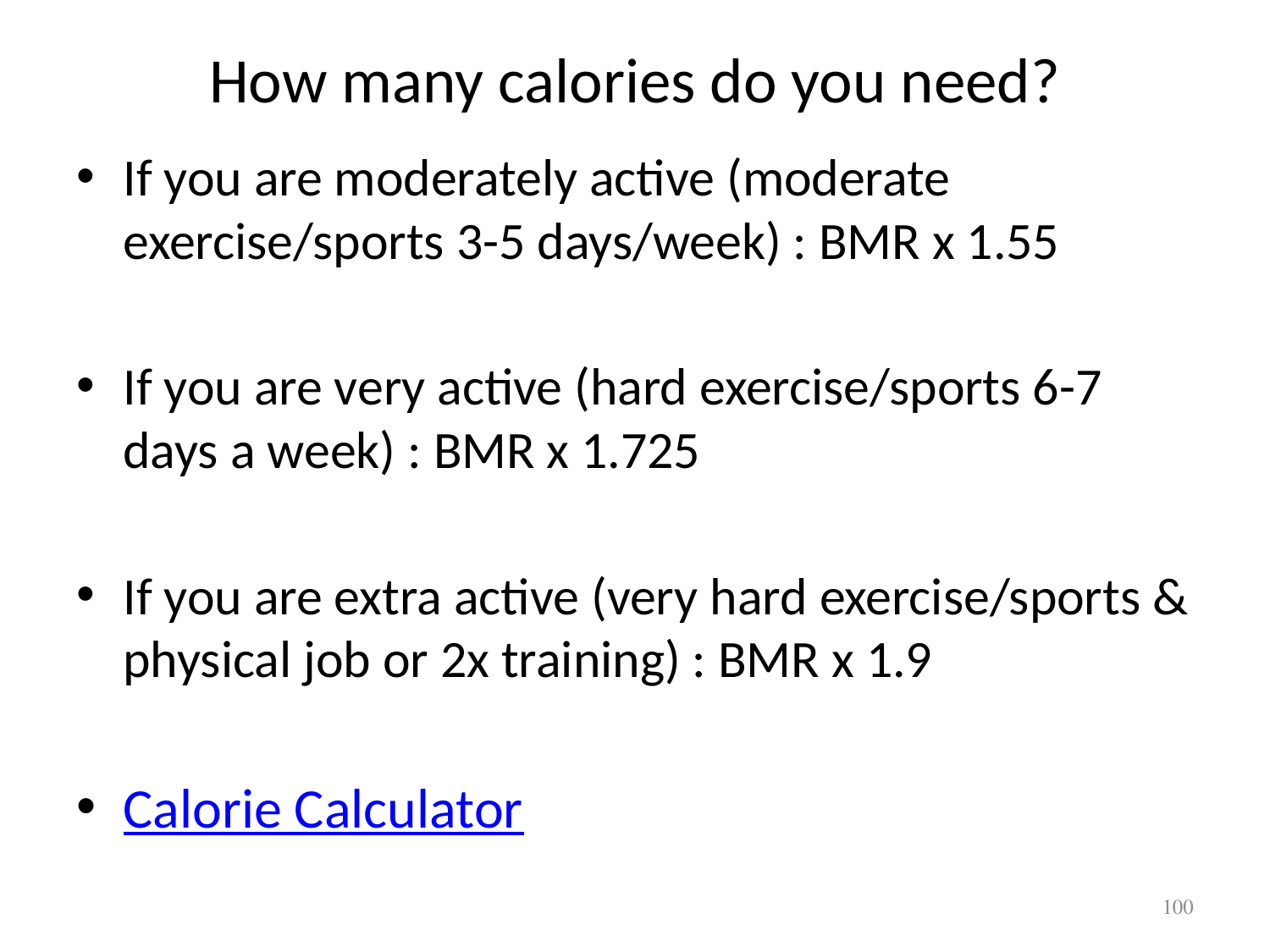

# How many calories do you need?
If you are moderately active (moderate exercise/sports 3-5 days/week) : BMR x 1.55

If you are very active (hard exercise/sports 6-7 days a week) : BMR x 1.725

If you are extra active (very hard exercise/sports & physical job or 2x training) : BMR x 1.9

Calorie Calculator
100